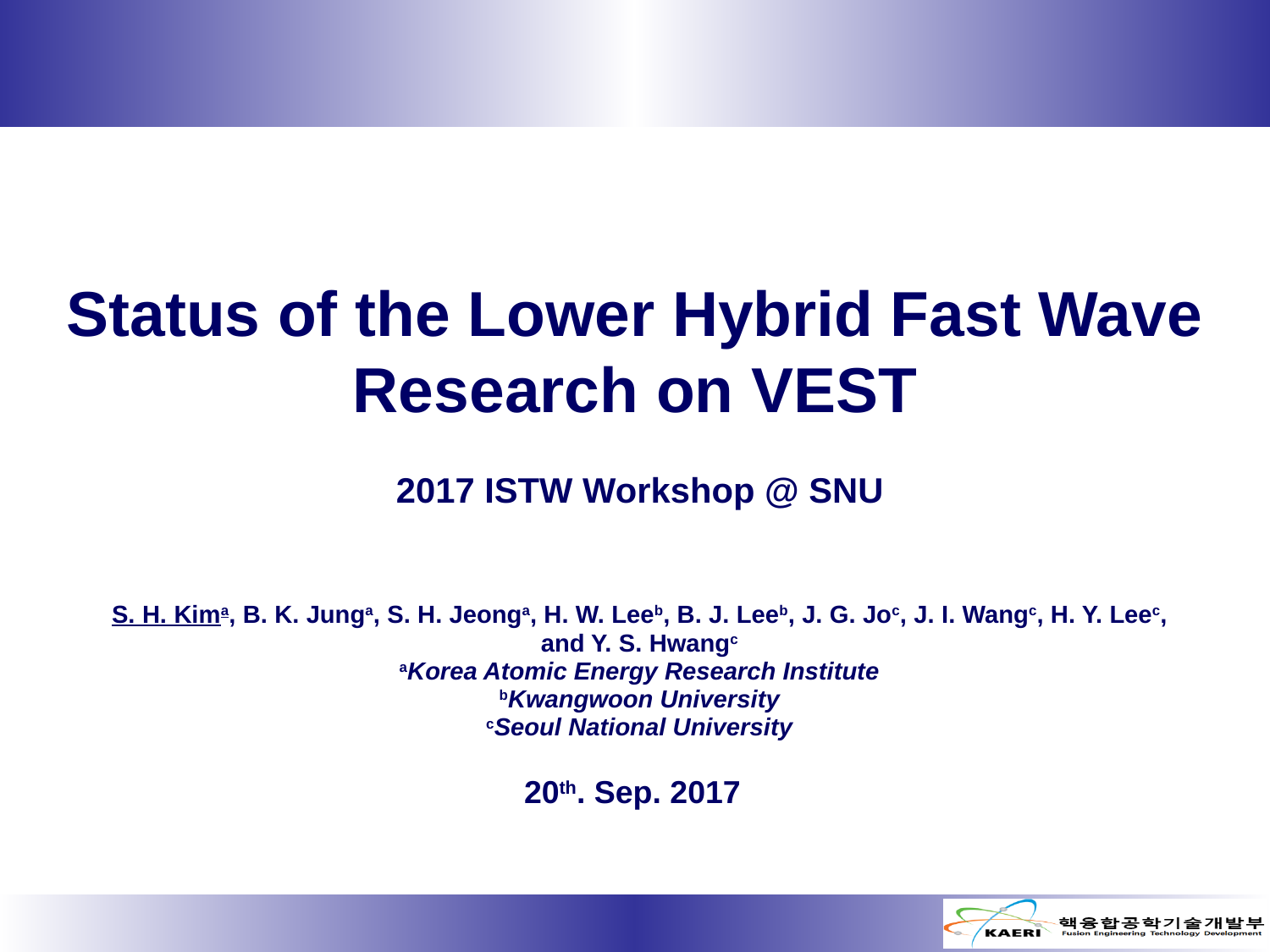

# Status of the Lower Hybrid Fast Wave Research on VEST 2017 ISTW Workshop @ SNU
S. H. Kima, B. K. Junga, S. H. Jeonga, H. W. Leeb, B. J. Leeb, J. G. Joc, J. I. Wangc, H. Y. Leec,
and Y. S. Hwangc
aKorea Atomic Energy Research Institute
bKwangwoon University
cSeoul National University
20th. Sep. 2017